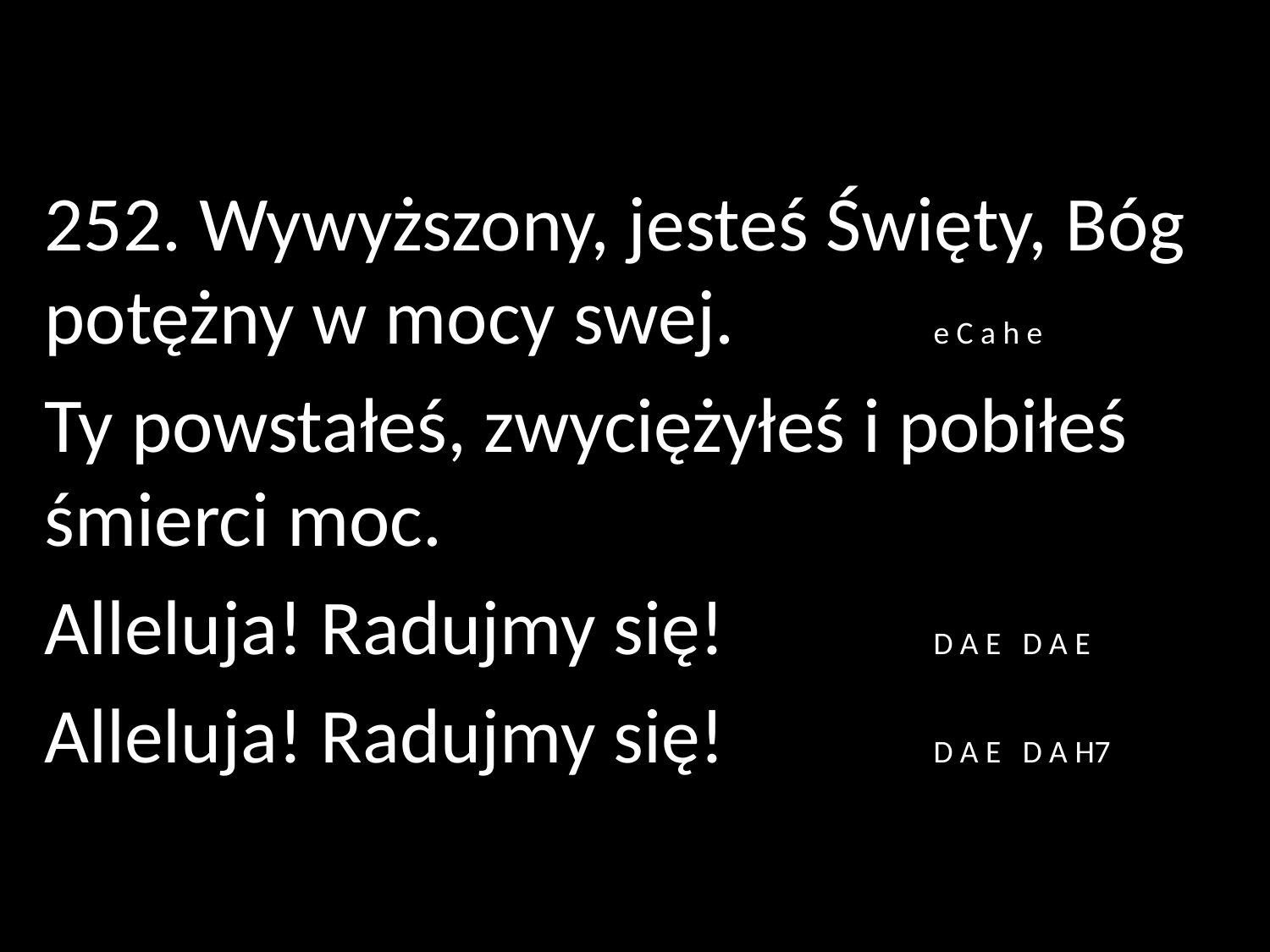

252. Wywyższony, jesteś Święty, Bóg potężny w mocy swej.		e C a h e
Ty powstałeś, zwyciężyłeś i pobiłeś śmierci moc.
Alleluja! Radujmy się!		D A E   D A E
Alleluja! Radujmy się!		D A E   D A H7